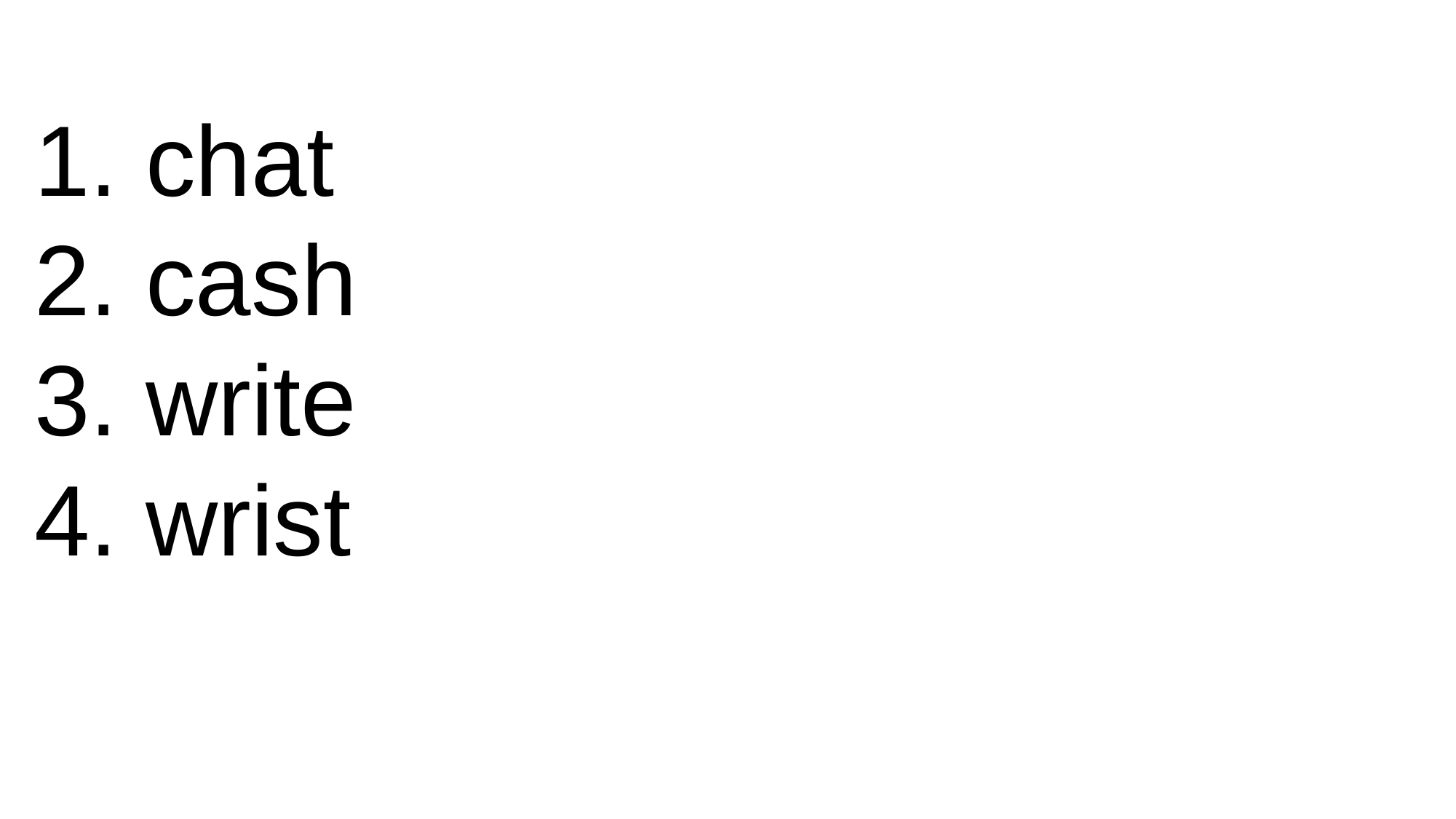

1. chat
2. cash
3. write
4. wrist